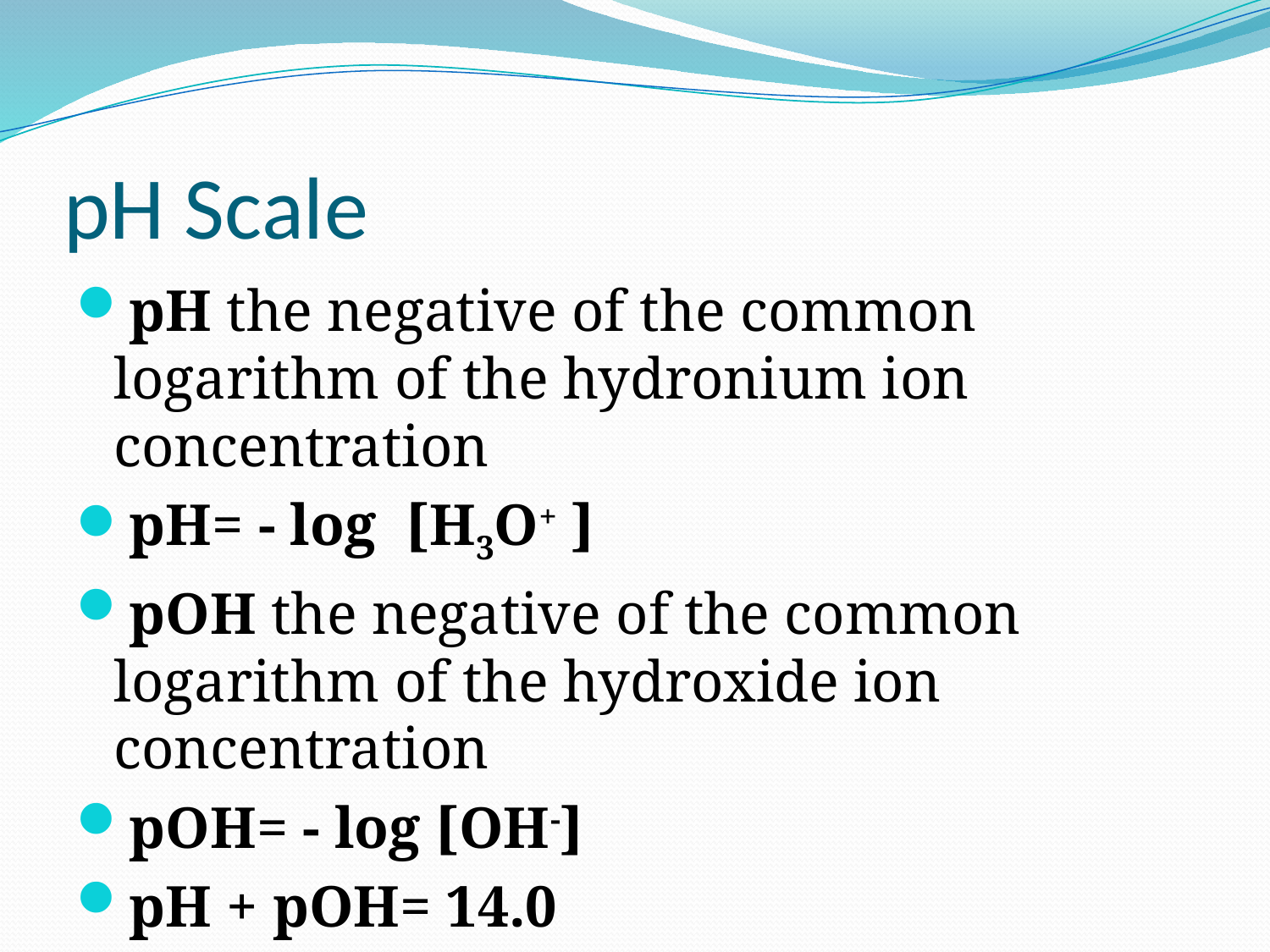

# pH Scale
pH the negative of the common logarithm of the hydronium ion concentration
pH= - log  [H3O+ ]
pOH the negative of the common logarithm of the hydroxide ion concentration
pOH= - log [OH-]
pH + pOH= 14.0